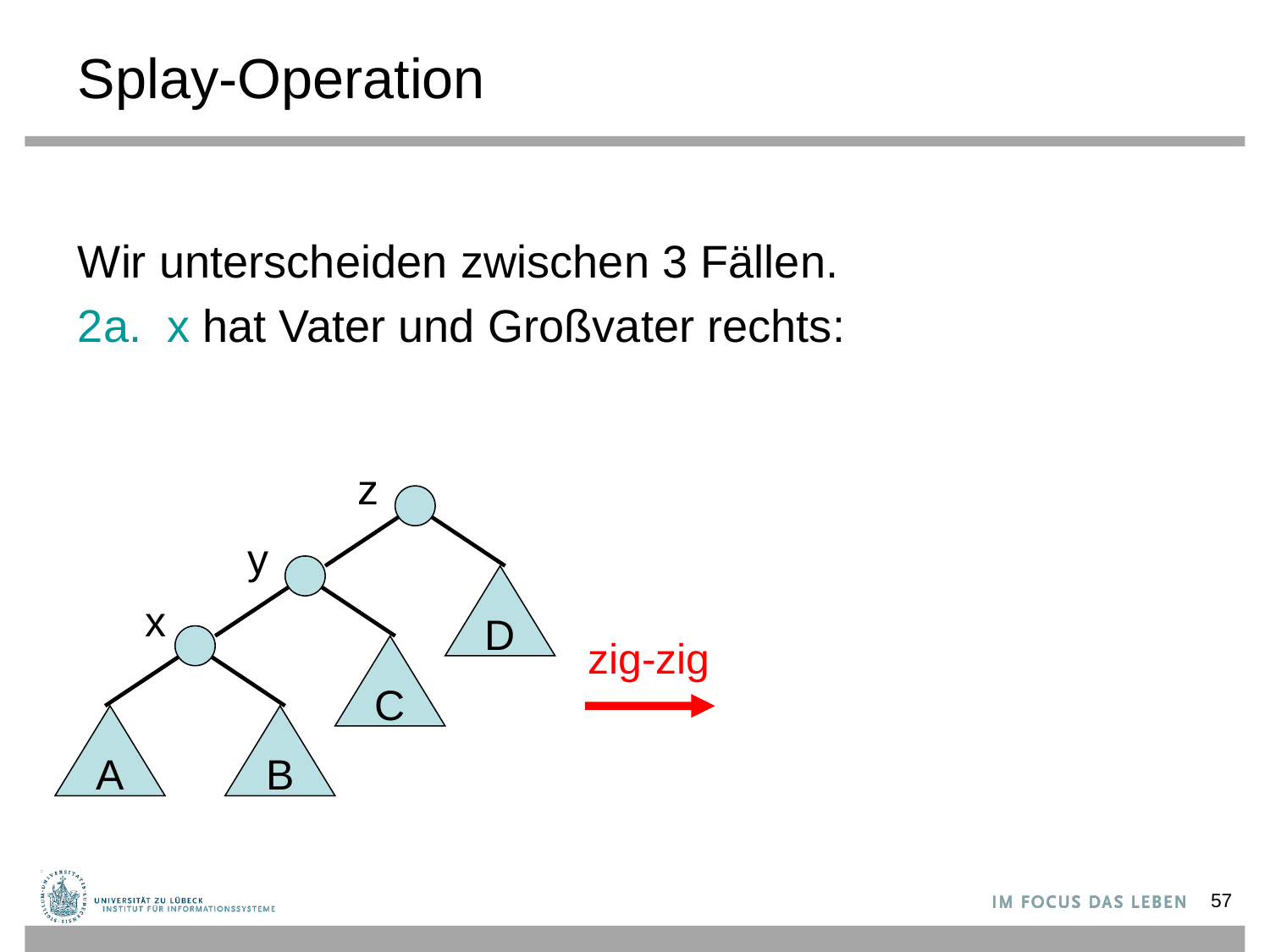

# Splay-Operation
Wir unterscheiden zwischen 3 Fällen.
2a.  x hat Vater und Großvater rechts:
z

y

D

x

zig-zig
C

A
B

57